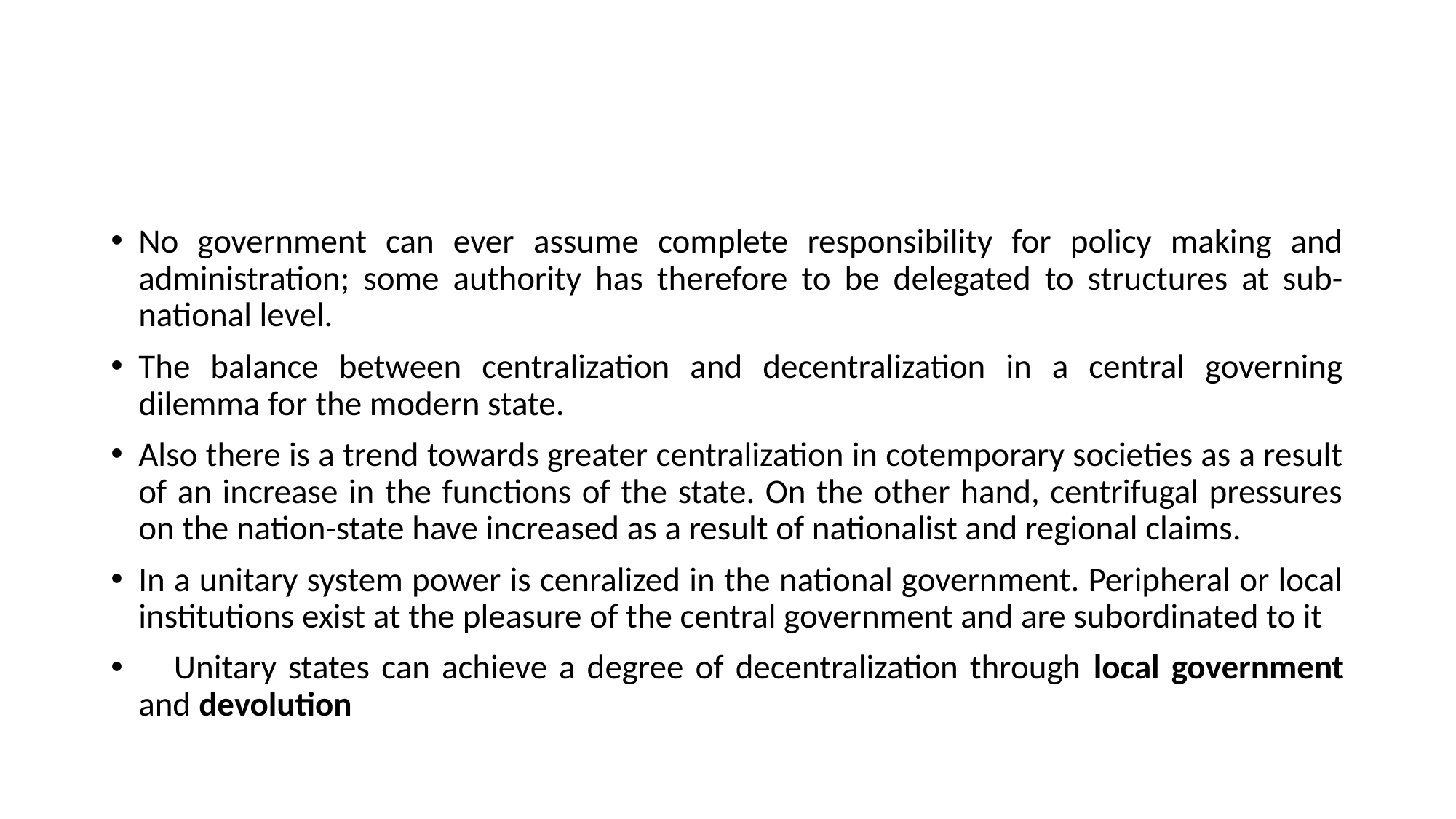

#
No government can ever assume complete responsibility for policy making and administration; some authority has therefore to be delegated to structures at sub-national level.
The balance between centralization and decentralization in a central governing dilemma for the modern state.
Also there is a trend towards greater centralization in cotemporary societies as a result of an increase in the functions of the state. On the other hand, centrifugal pressures on the nation-state have increased as a result of nationalist and regional claims.
In a unitary system power is cenralized in the national government. Peripheral or local institutions exist at the pleasure of the central government and are subordinated to it
   Unitary states can achieve a degree of decentralization through local government and devolution